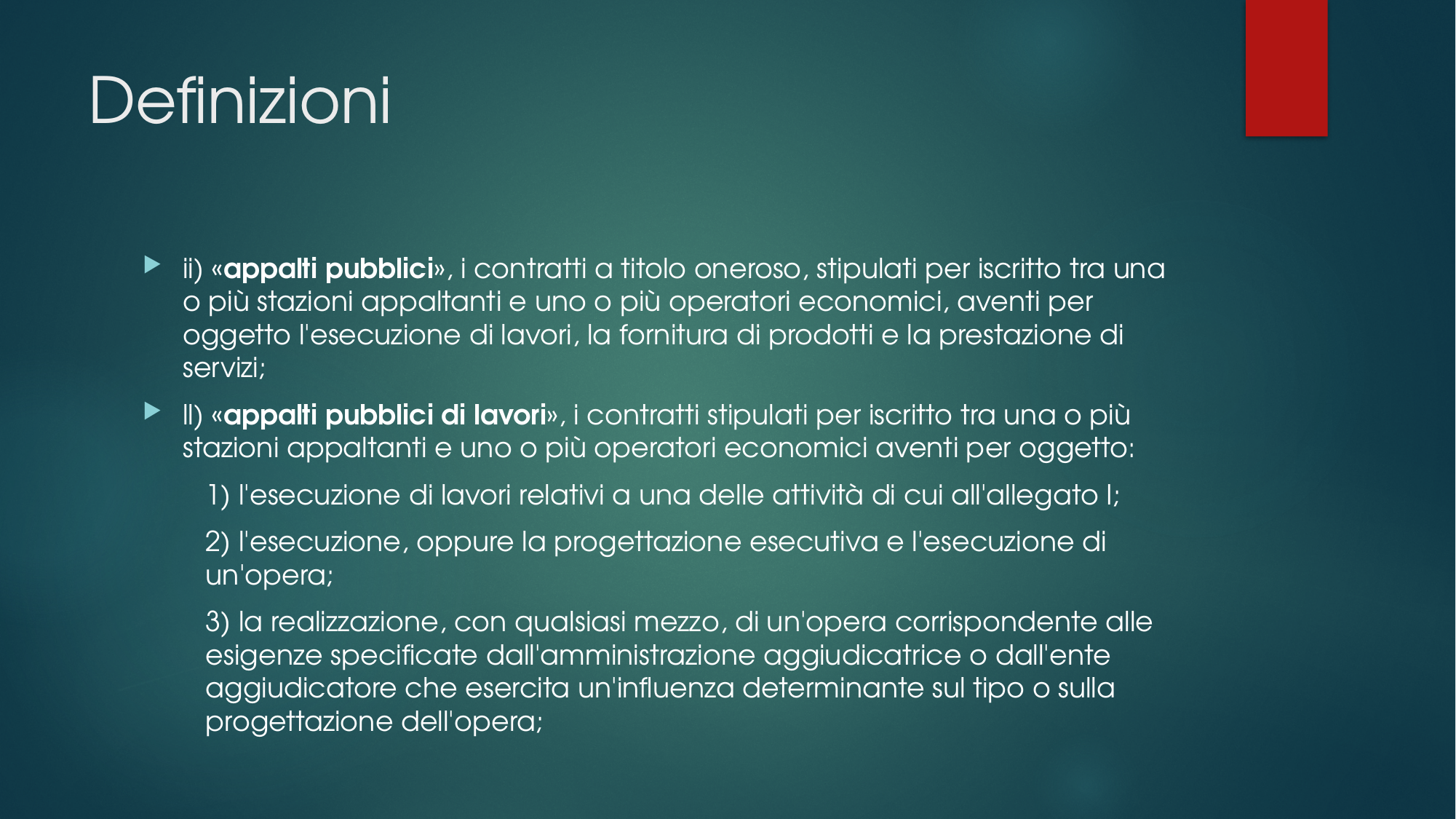

# Definizioni
ii) «appalti pubblici», i contratti a titolo oneroso, stipulati per iscritto tra una o più stazioni appaltanti e uno o più operatori economici, aventi per oggetto l'esecuzione di lavori, la fornitura di prodotti e la prestazione di servizi;
ll) «appalti pubblici di lavori», i contratti stipulati per iscritto tra una o più stazioni appaltanti e uno o più operatori economici aventi per oggetto:
1) l'esecuzione di lavori relativi a una delle attività di cui all'allegato I;
2) l'esecuzione, oppure la progettazione esecutiva e l'esecuzione di un'opera;
3) la realizzazione, con qualsiasi mezzo, di un'opera corrispondente alle esigenze specificate dall'amministrazione aggiudicatrice o dall'ente aggiudicatore che esercita un'influenza determinante sul tipo o sulla progettazione dell'opera;